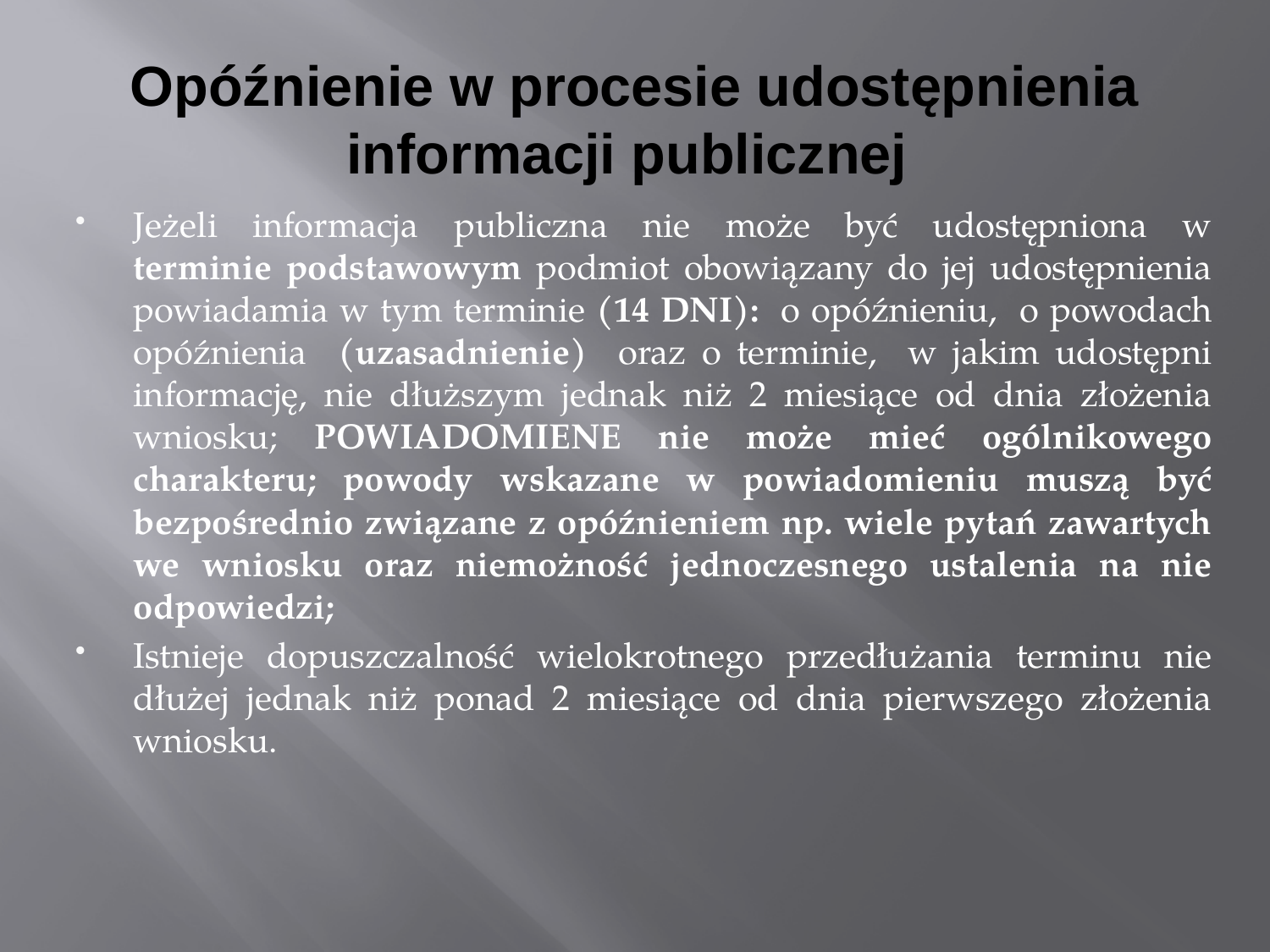

# Opóźnienie w procesie udostępnienia informacji publicznej
Jeżeli  informacja  publiczna  nie  może  być  udostępniona  w terminie podstawowym podmiot obowiązany do jej udostępnienia powiadamia w tym terminie (14 DNI):  o opóźnieniu,  o powodach opóźnienia  (uzasadnienie)  oraz o terminie,  w jakim udostępni informację, nie dłuższym jednak niż 2 miesiące od dnia złożenia wniosku; POWIADOMIENE nie może mieć ogólnikowego charakteru; powody wskazane w powiadomieniu muszą być bezpośrednio związane z opóźnieniem np. wiele pytań zawartych we wniosku oraz niemożność jednoczesnego ustalenia na nie odpowiedzi;
Istnieje dopuszczalność wielokrotnego przedłużania terminu nie dłużej jednak niż ponad 2 miesiące od dnia pierwszego złożenia wniosku.